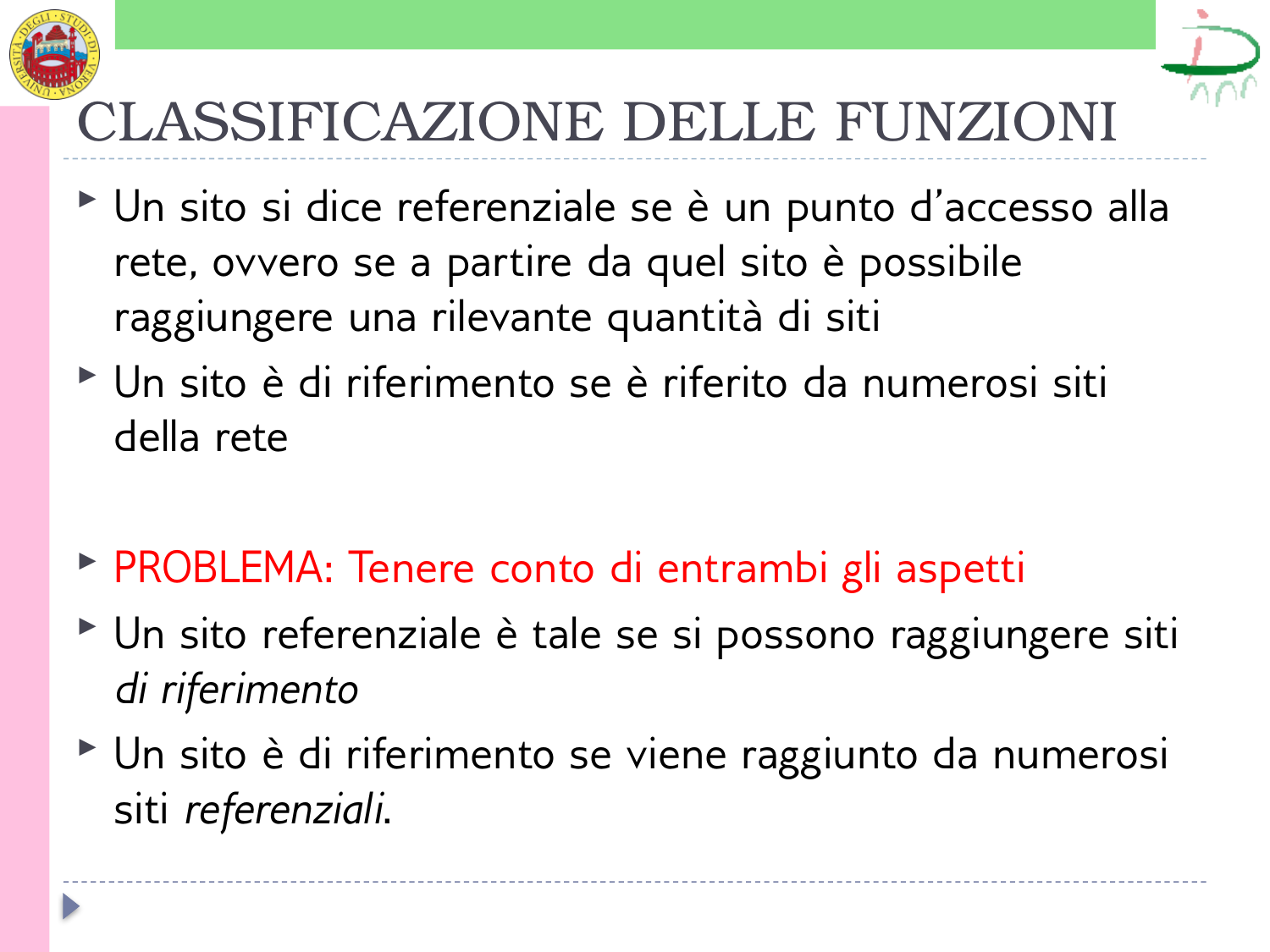

# CLASSIFICAZIONE DELLE FUNZIONI
Un sito si dice referenziale se è un punto d’accesso alla rete, ovvero se a partire da quel sito è possibile raggiungere una rilevante quantità di siti
Un sito è di riferimento se è riferito da numerosi siti della rete

PROBLEMA: Tenere conto di entrambi gli aspetti
Un sito referenziale è tale se si possono raggiungere siti di riferimento
Un sito è di riferimento se viene raggiunto da numerosi siti referenziali.